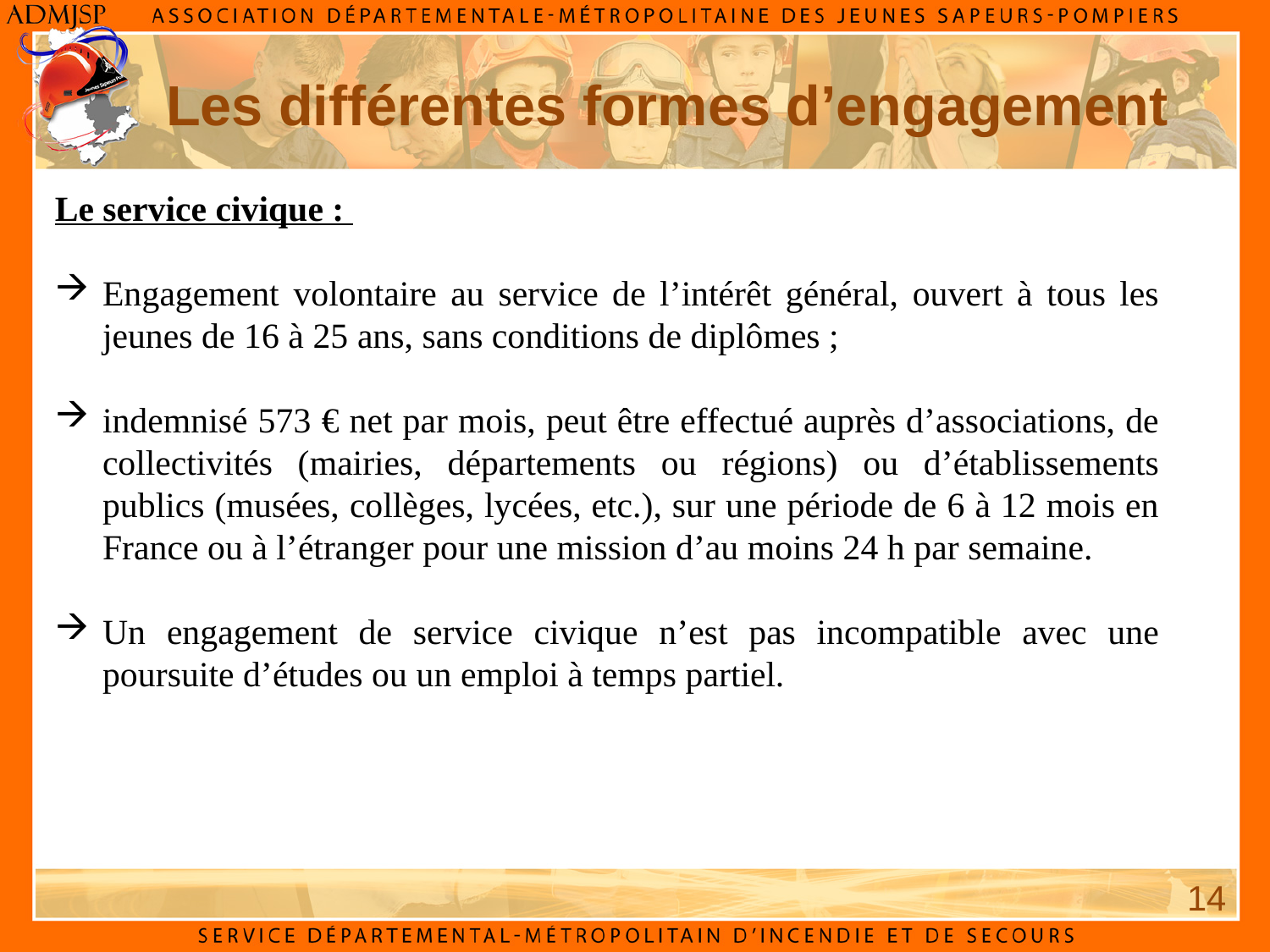

Les différentes formes d’engagement
Le service civique :

Engagement volontaire au service de l’intérêt général, ouvert à tous les jeunes de 16 à 25 ans, sans conditions de diplômes ;

indemnisé 573 € net par mois, peut être effectué auprès d’associations, de collectivités (mairies, départements ou régions) ou d’établissements publics (musées, collèges, lycées, etc.), sur une période de 6 à 12 mois en France ou à l’étranger pour une mission d’au moins 24 h par semaine.

Un engagement de service civique n’est pas incompatible avec une poursuite d’études ou un emploi à temps partiel.
14